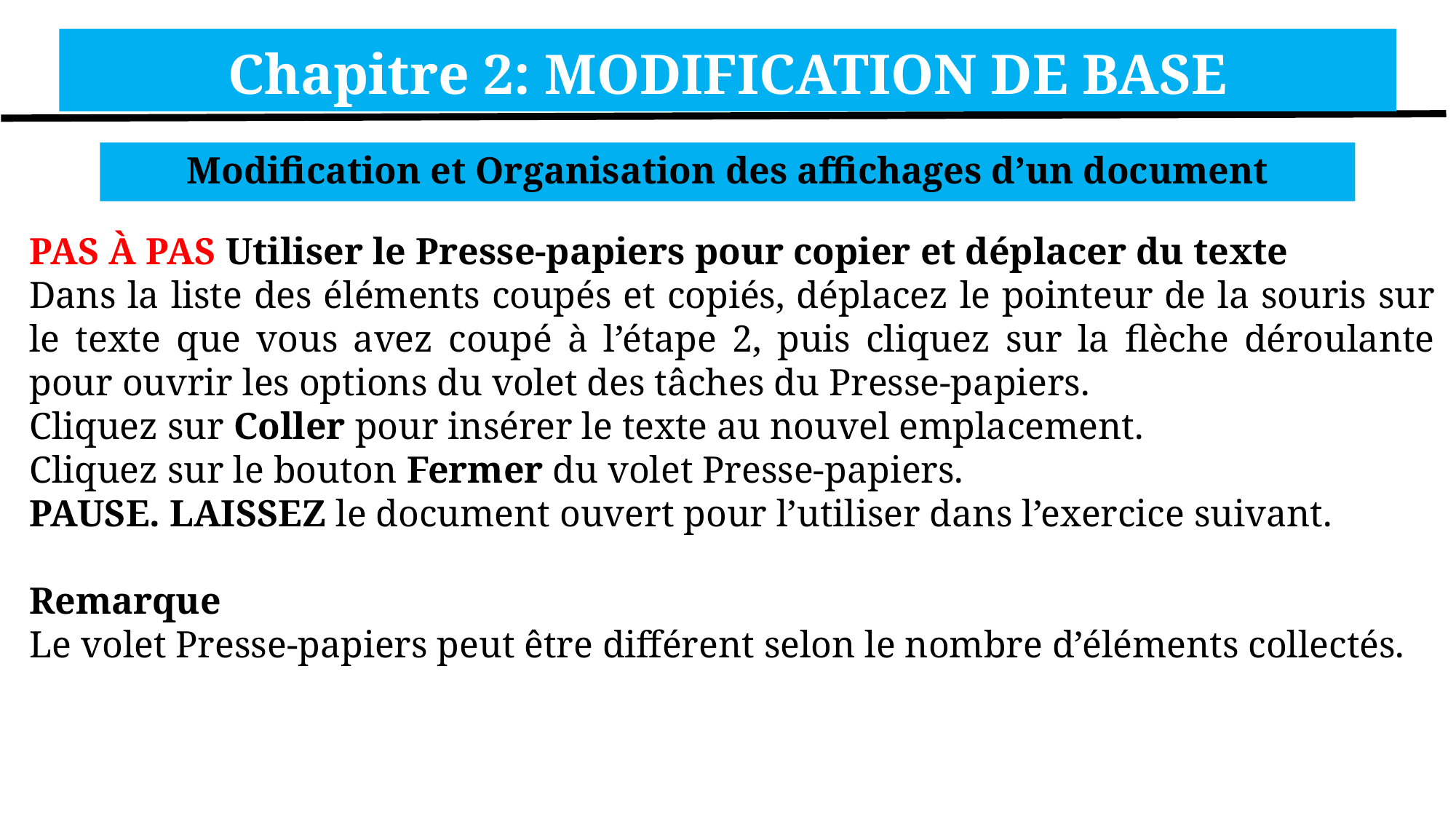

Chapitre 2: MODIFICATION DE BASE
Modification et Organisation des affichages d’un document
PAS À PAS Utiliser le Presse-papiers pour copier et déplacer du texte
Dans la liste des éléments coupés et copiés, déplacez le pointeur de la souris sur le texte que vous avez coupé à l’étape 2, puis cliquez sur la flèche déroulante pour ouvrir les options du volet des tâches du Presse-papiers.
Cliquez sur Coller pour insérer le texte au nouvel emplacement.
Cliquez sur le bouton Fermer du volet Presse-papiers.
PAUSE. LAISSEZ le document ouvert pour l’utiliser dans l’exercice suivant.

Remarque
Le volet Presse-papiers peut être différent selon le nombre d’éléments collectés.